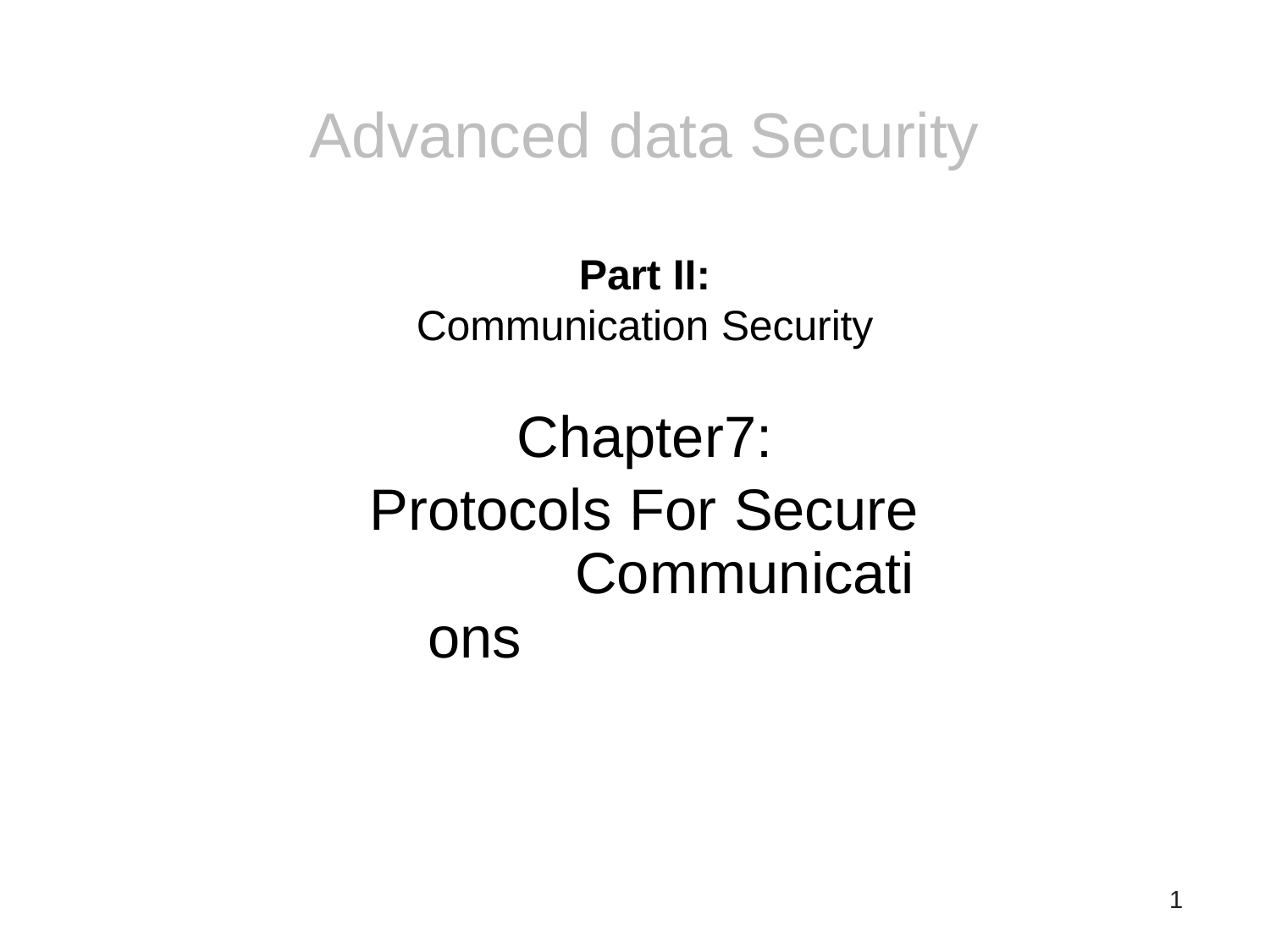

# Advanced data Security
Part II:
Communication Security

Chapter7:  Protocols For Secure
Communications
1